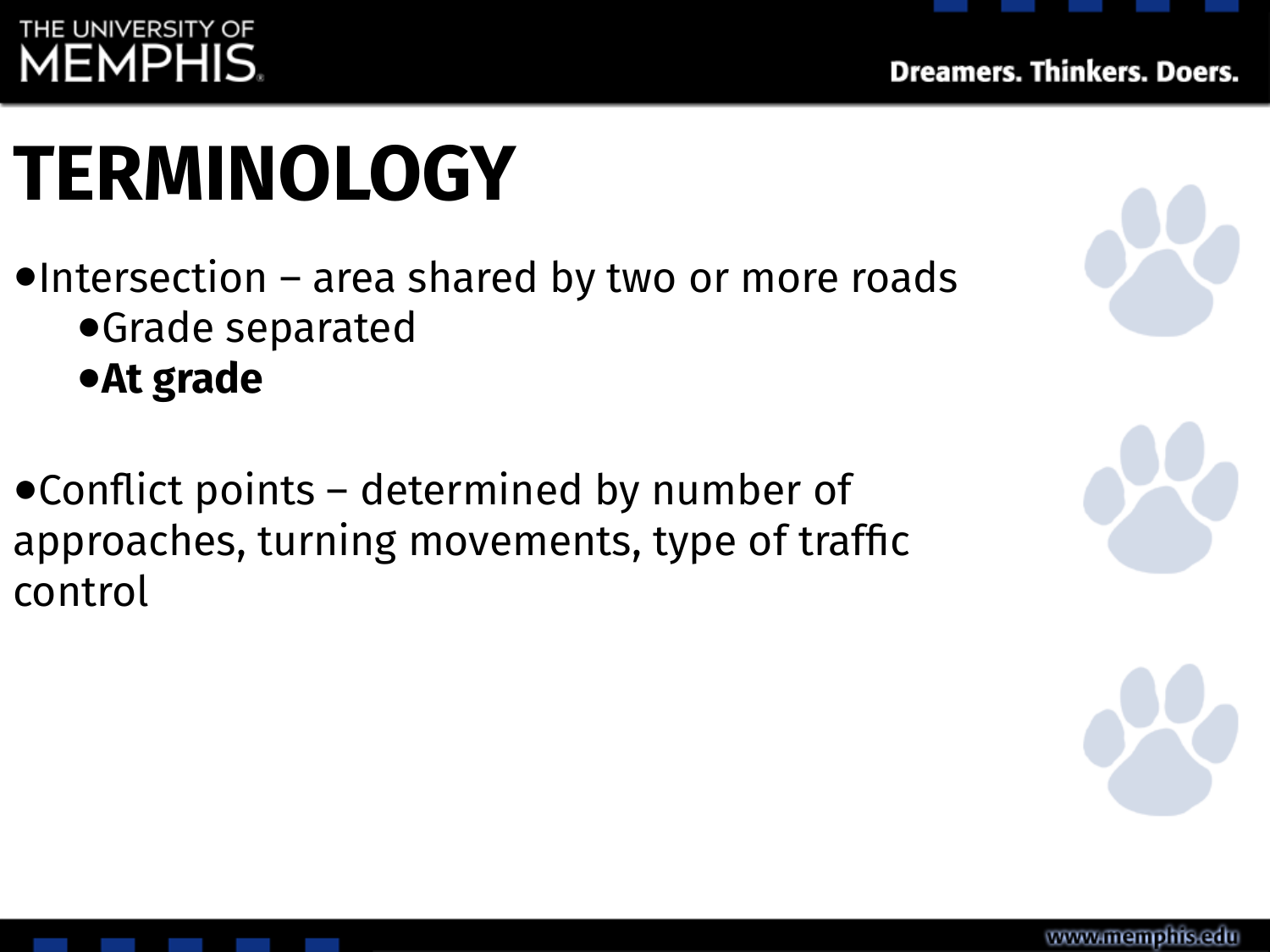

# Terminology
Intersection – area shared by two or more roads
Grade separated
At grade

Conflict points – determined by number of approaches, turning movements, type of traffic control